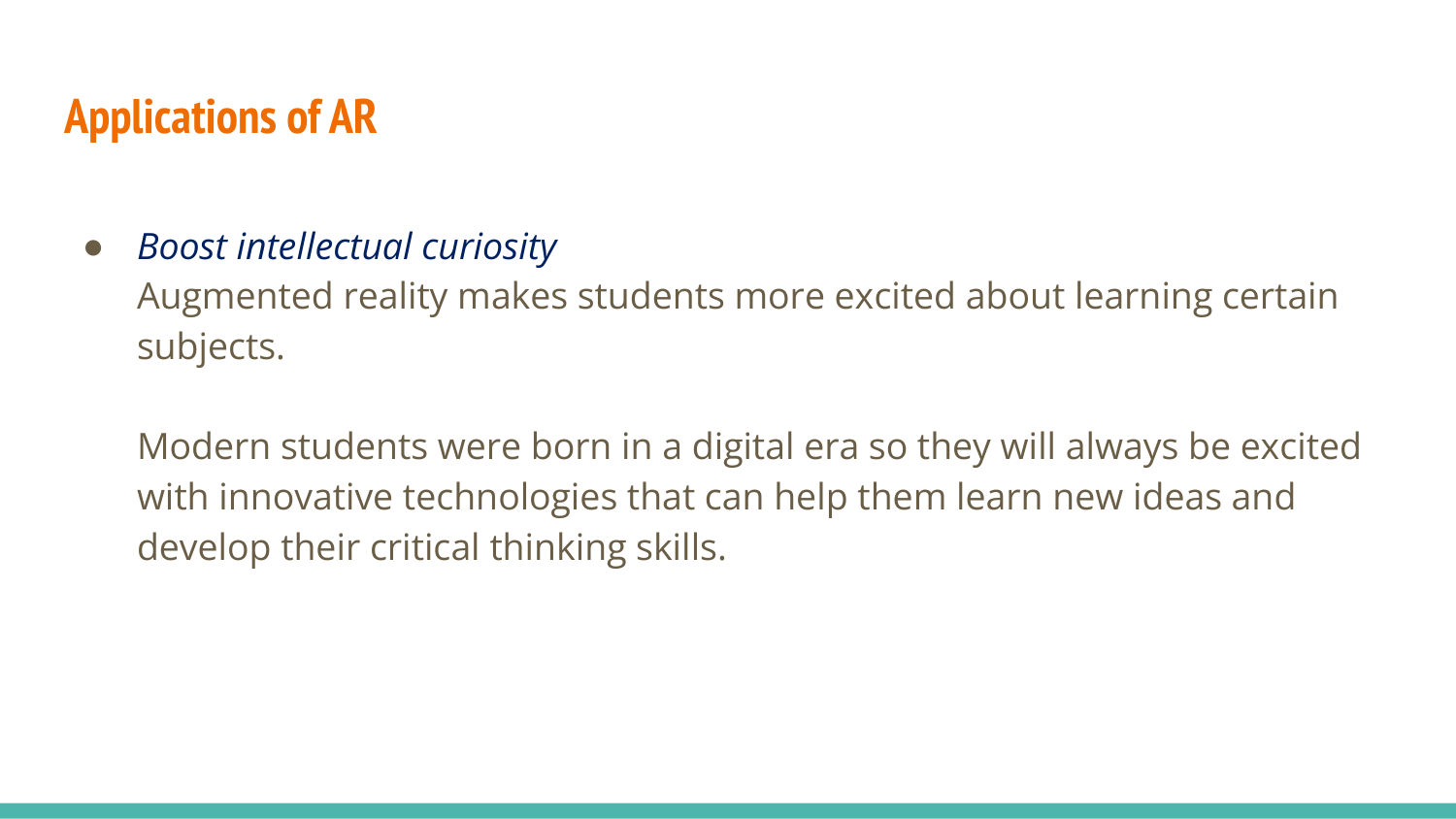

# Applications of AR
Boost intellectual curiosity
	Augmented reality makes students more excited about learning certain subjects.

	Modern students were born in a digital era so they will always be excited with innovative technologies that can help them learn new ideas and develop their critical thinking skills.